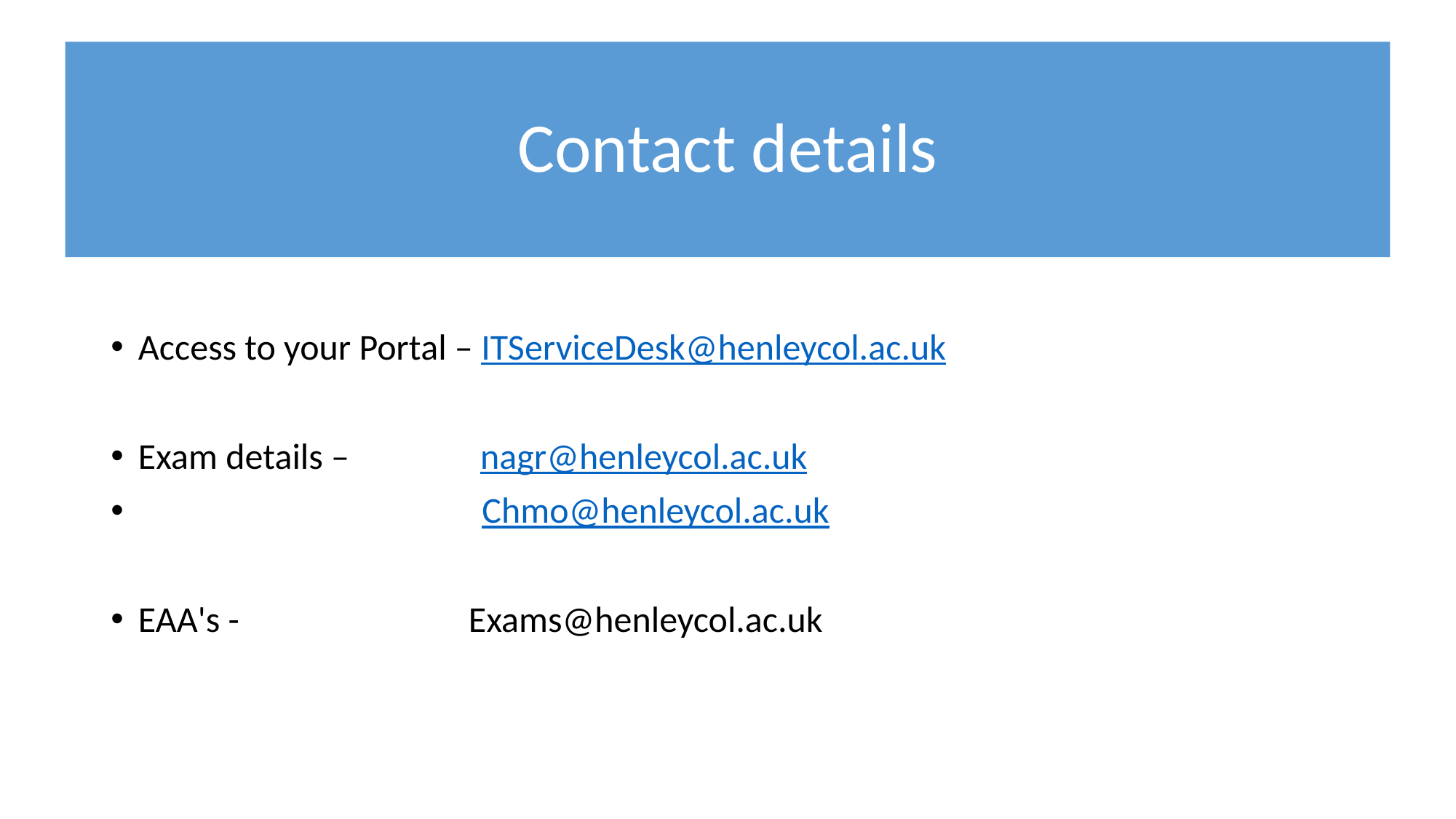

# Contact details
Access to your Portal – ITServiceDesk@henleycol.ac.uk

Exam details –                nagr@henleycol.ac.uk
                                          Chmo@henleycol.ac.uk

EAA's -                            Exams@henleycol.ac.uk